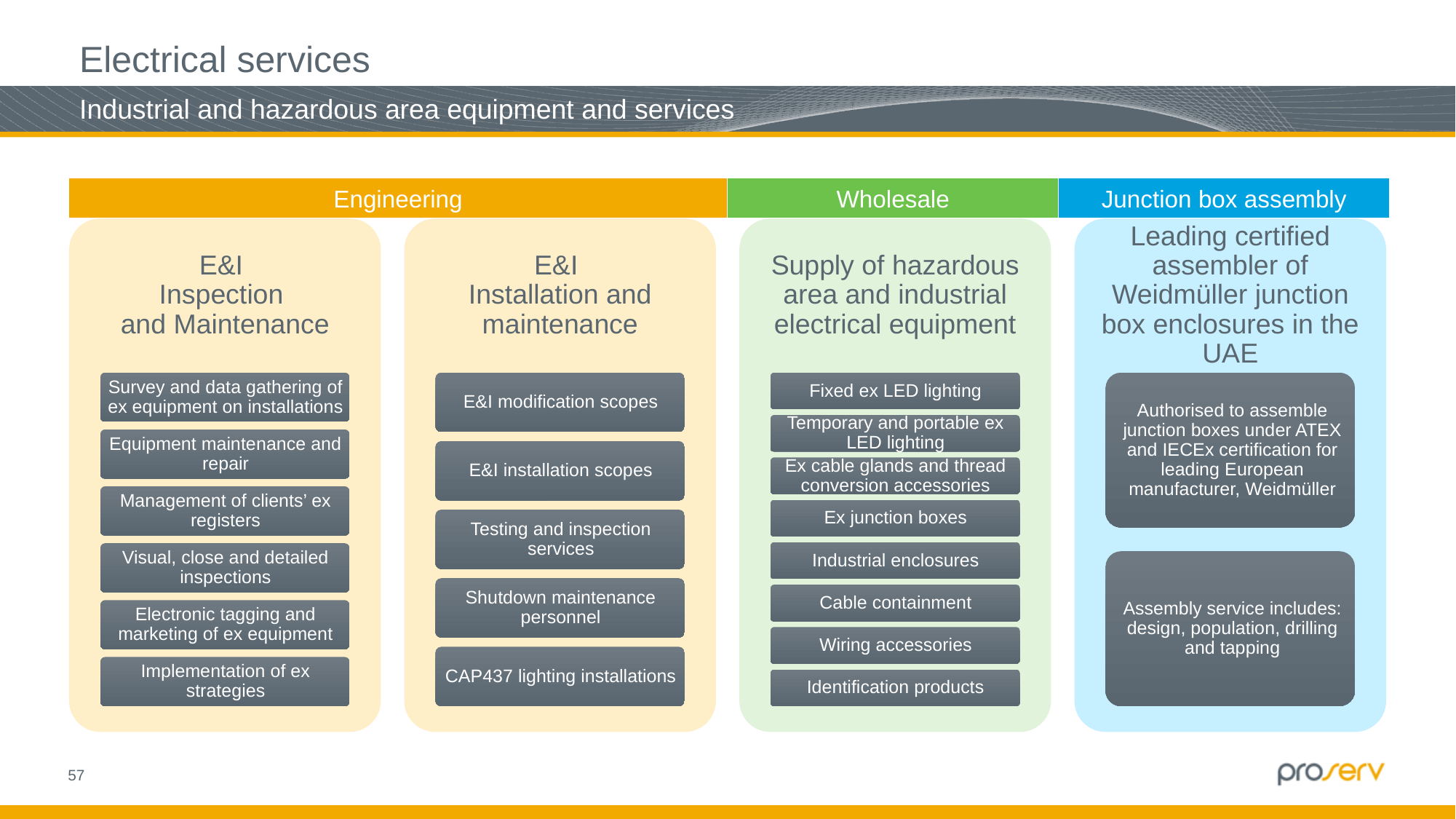

Electrical services
# Industrial and hazardous area equipment and services
Engineering
Wholesale
Junction box assembly
E&I
Inspection
and Maintenance
Survey and data gathering of ex equipment on installations
Equipment maintenance and repair
Management of clients’ ex registers
Visual, close and detailed inspections
Electronic tagging and marketing of ex equipment
Implementation of ex strategies
E&I
Installation and maintenance
E&I modification scopes
E&I installation scopes
Testing and inspection services
Shutdown maintenance personnel
CAP437 lighting installations
Supply of hazardous area and industrial electrical equipment
Fixed ex LED lighting
Temporary and portable ex LED lighting
Ex cable glands and thread conversion accessories
Ex junction boxes
Industrial enclosures
Cable containment
Wiring accessories
Identification products
Leading certified assembler of Weidmüller junction box enclosures in the UAE
Authorised to assemble junction boxes under ATEX and IECEx certification for leading European manufacturer, Weidmüller
Assembly service includes: design, population, drilling and tapping